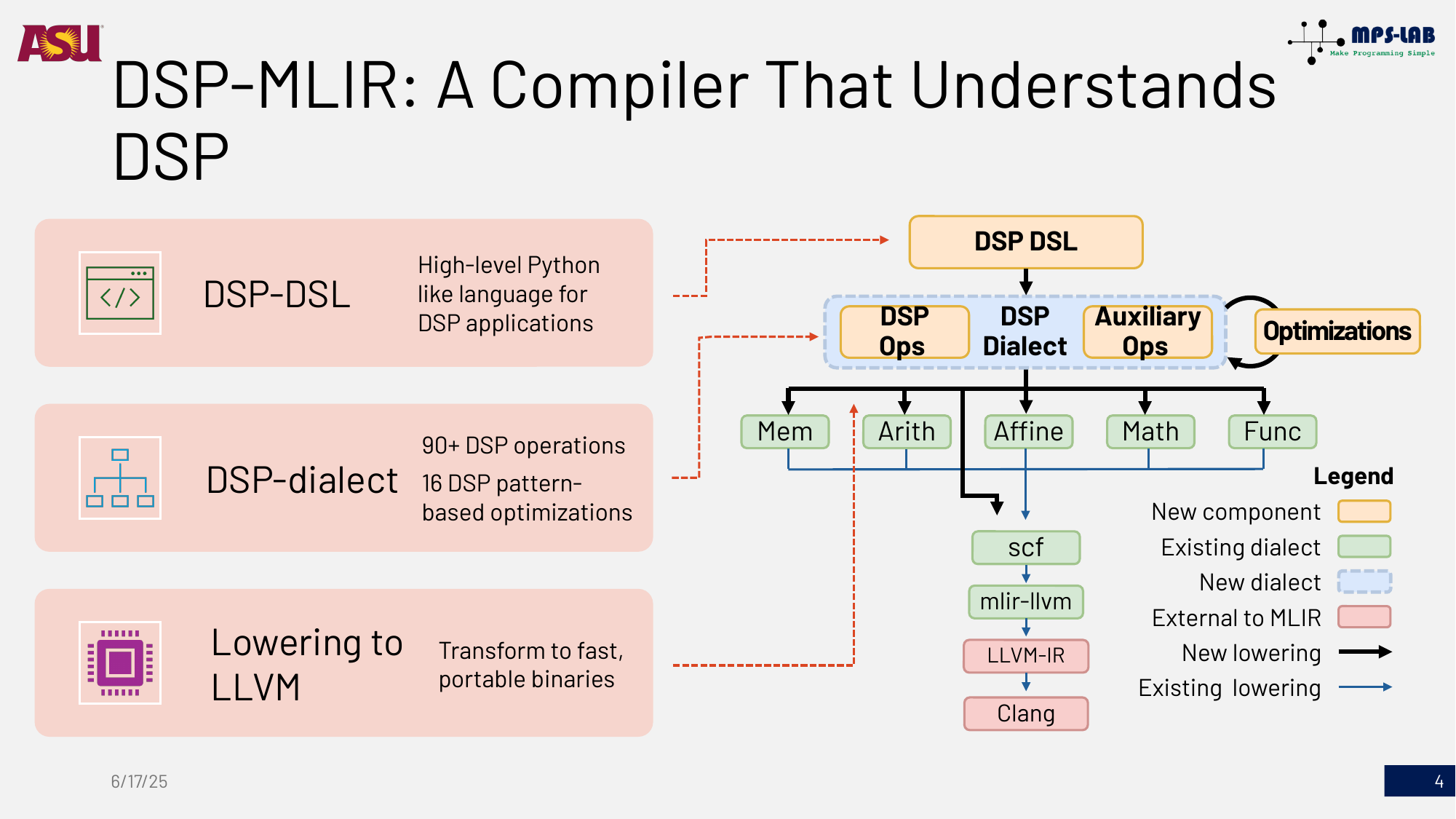

# DSP-MLIR: A Compiler That Understands DSP
DSP DSL
DSP
Dialect

DSP
Ops
Auxiliary
Ops
Optimizations

Mem
Arith
Affine
Math
Func
Legend
New component

Existing dialect

New dialect

External to MLIR

New lowering
Existing  lowering
scf
mlir-llvm
LLVM-IR
Clang
DSP-DSL
High-level Python like language for DSP applications
DSP-dialect
90+ DSP operations
16 DSP pattern-based optimizations
Lowering to LLVM
Transform to fast, portable binaries

6/17/25
4